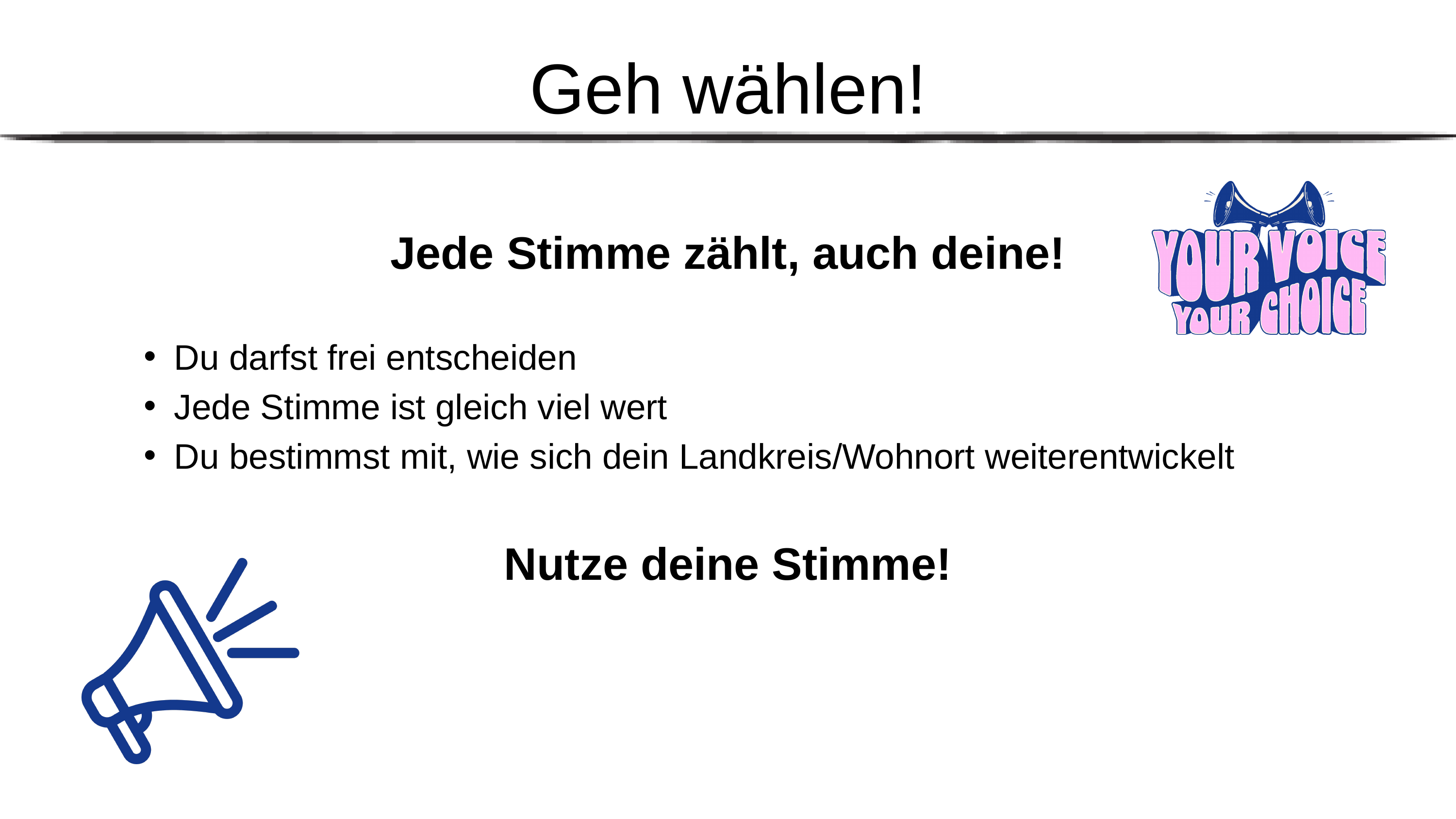

Geh wählen!

Jede Stimme zählt, auch deine!

Du darfst frei entscheiden
Jede Stimme ist gleich viel wert
Du bestimmst mit, wie sich dein Landkreis/Wohnort weiterentwickelt

Nutze deine Stimme!